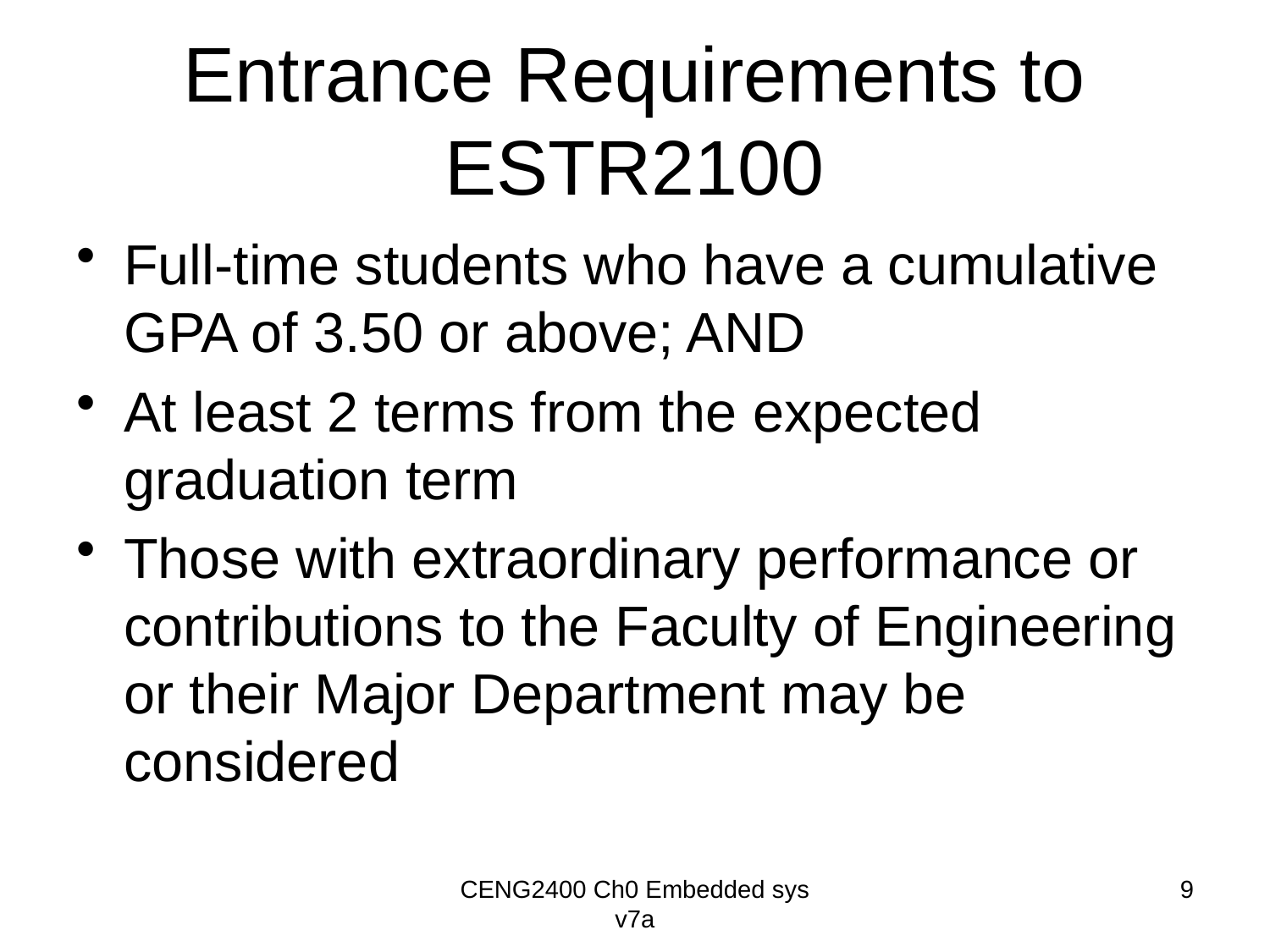

# Entrance Requirements to ESTR2100
Full-time students who have a cumulative GPA of 3.50 or above; AND
At least 2 terms from the expected graduation term
Those with extraordinary performance or contributions to the Faculty of Engineering or their Major Department may be considered
CENG2400 Ch0 Embedded sys v7a
9